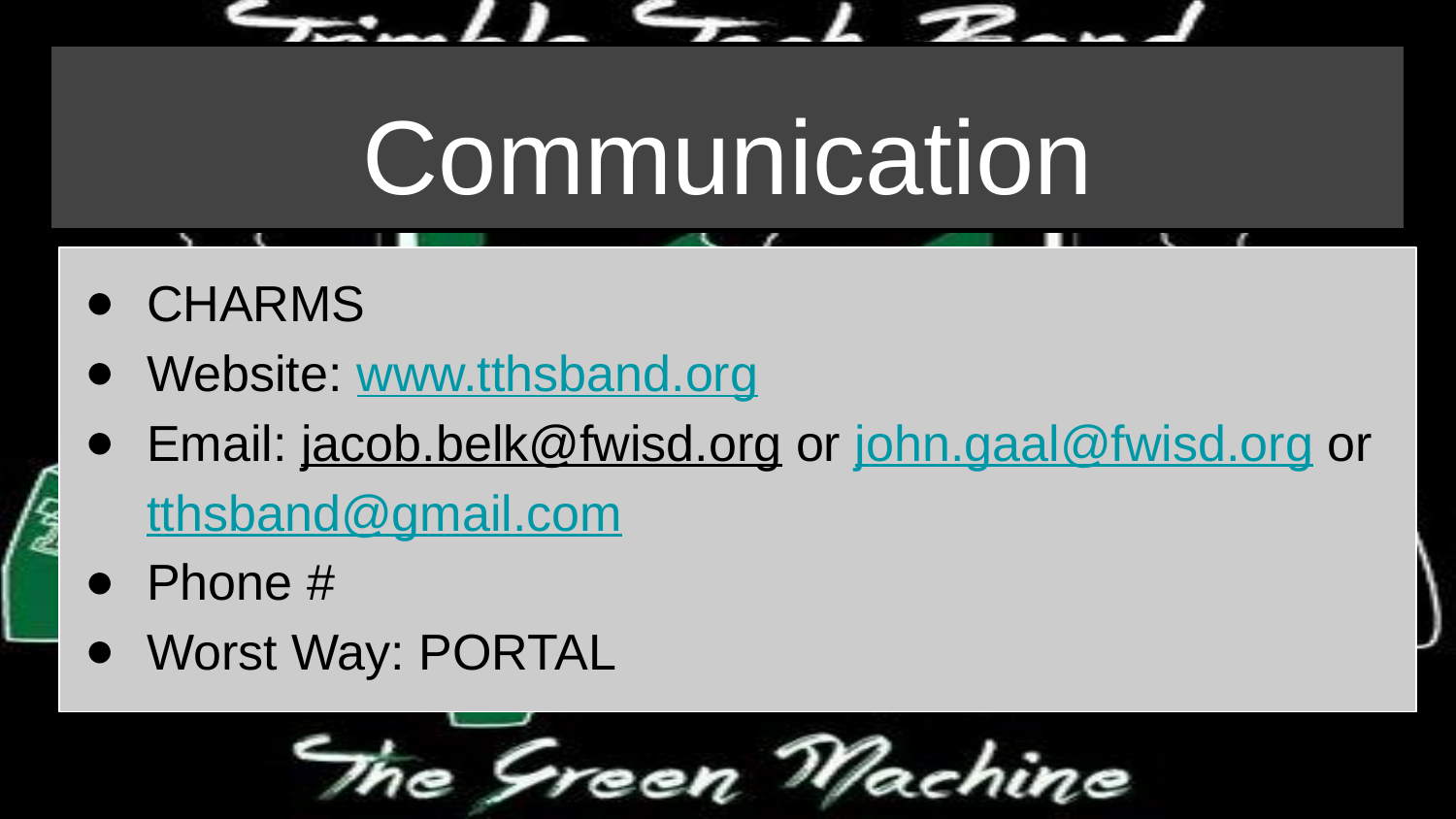

# Communication
CHARMS
Website: www.tthsband.org
Email: jacob.belk@fwisd.org or john.gaal@fwisd.org or tthsband@gmail.com
Phone #
Worst Way: PORTAL